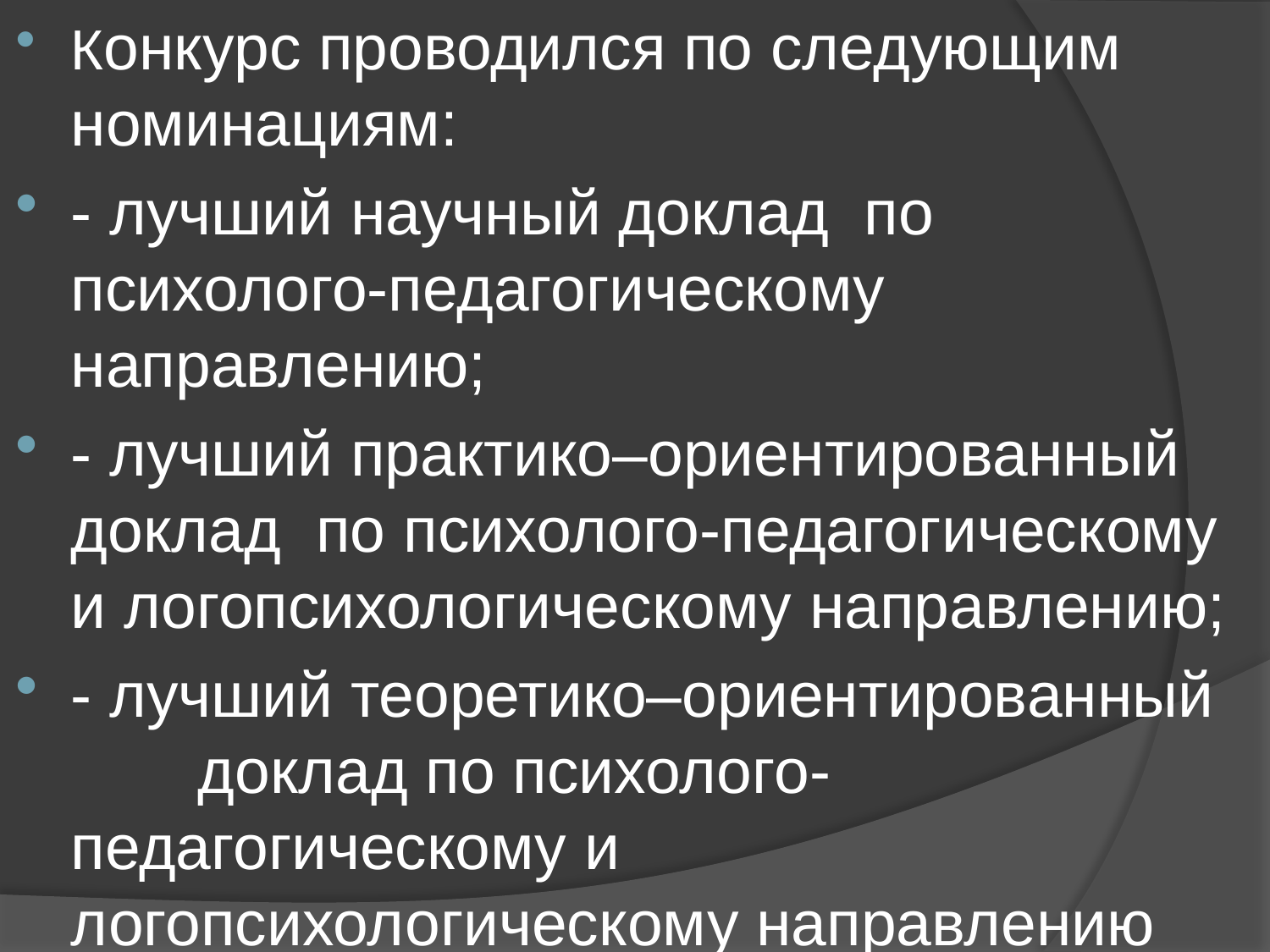

Конкурс проводился по следующим номинациям:
- лучший научный доклад  по психолого-педагогическому направлению;
- лучший практико–ориентированный доклад  по психолого-педагогическому и логопсихологическому направлению;
- лучший теоретико–ориентированный 	доклад по психолого-педагогическому и логопсихологическому направлению